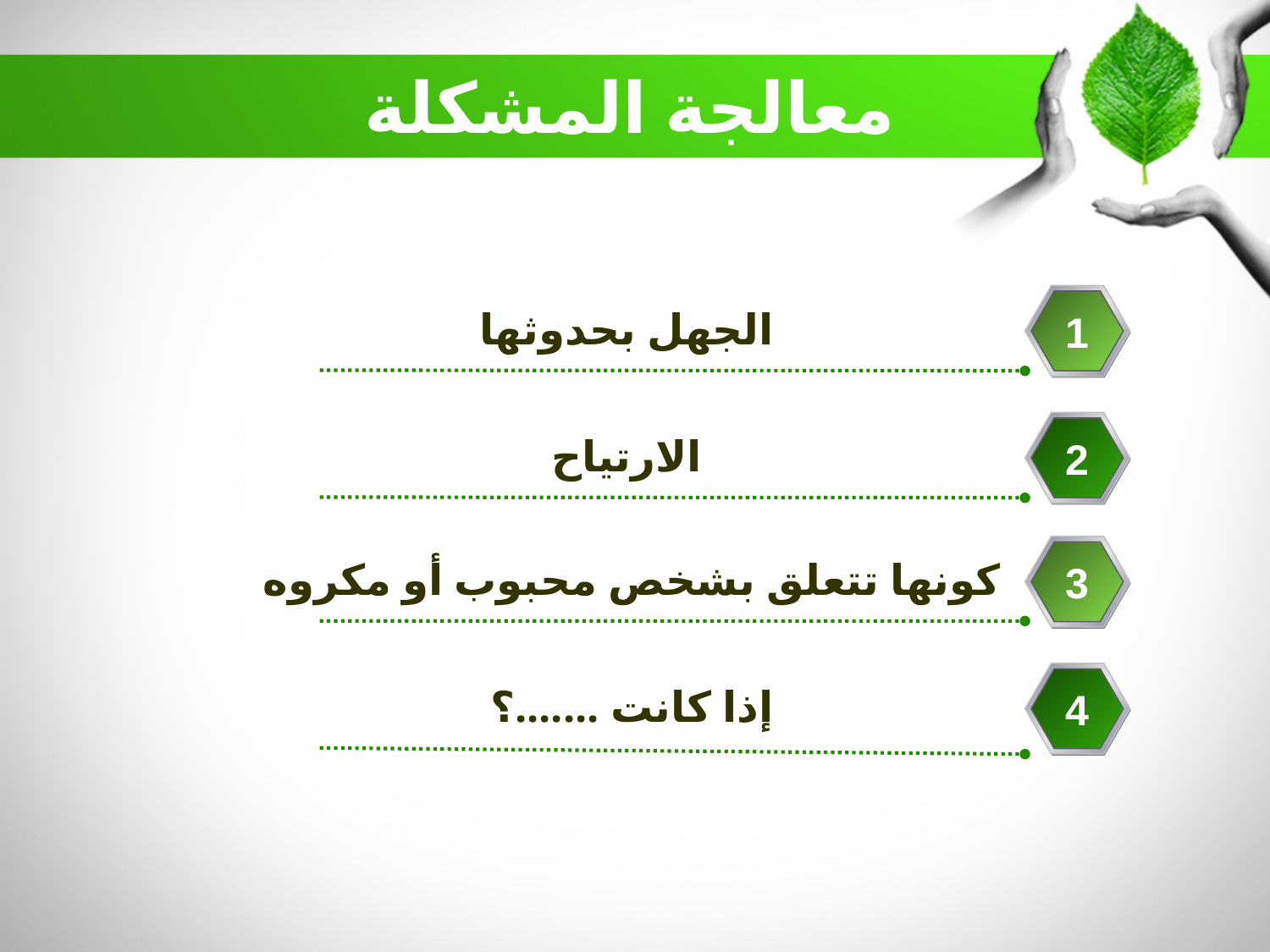

معالجة المشكلة

الجهل بحدوثها
1

الارتياح
2

كونها تتعلق بشخص محبوب أو مكروه
3

إذا كانت .......؟
4